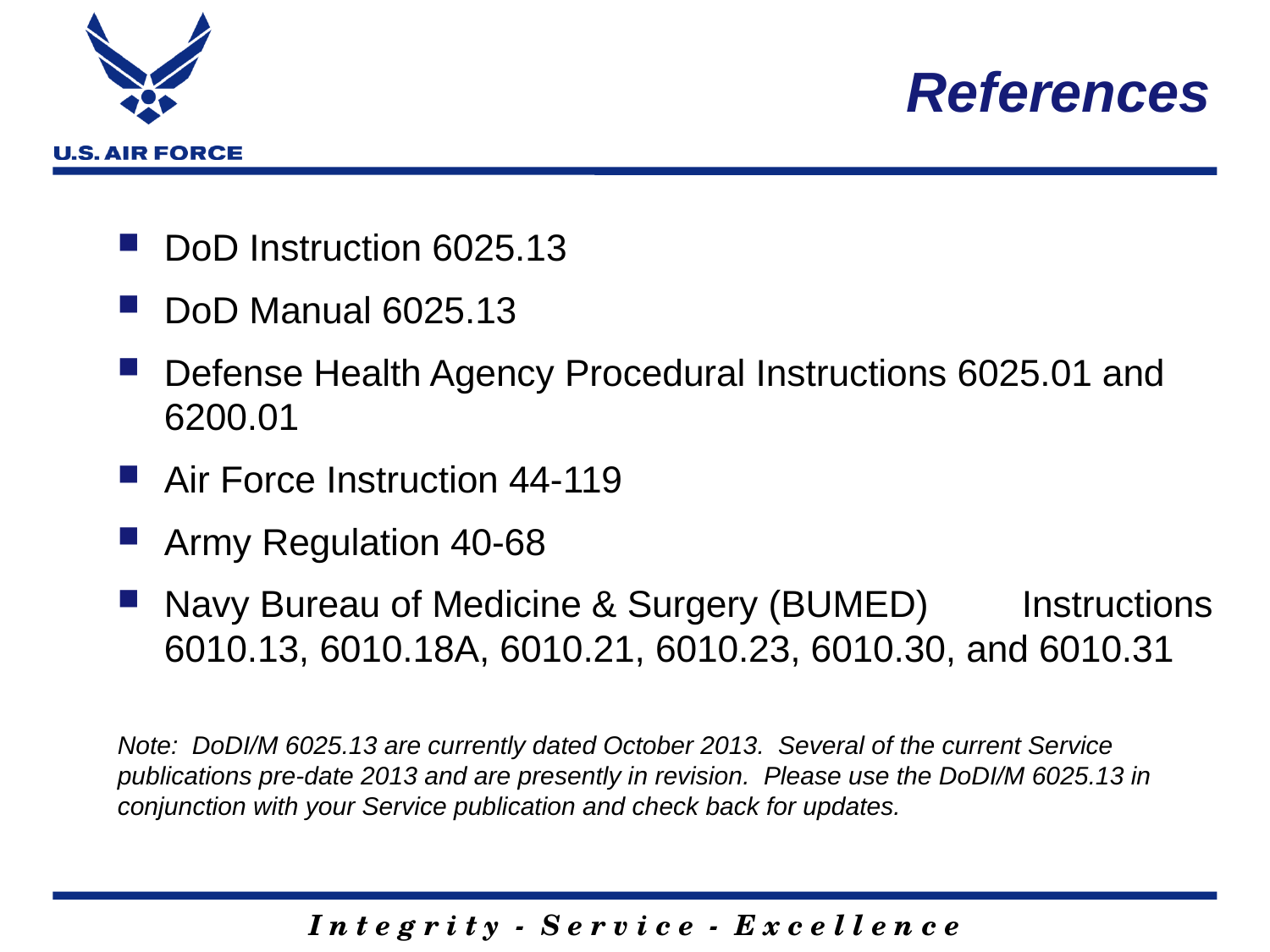

# References
DoD Instruction 6025.13
DoD Manual 6025.13
Defense Health Agency Procedural Instructions 6025.01 and 6200.01
Air Force Instruction 44-119
Army Regulation 40-68
Navy Bureau of Medicine & Surgery (BUMED)         Instructions 6010.13, 6010.18A, 6010.21, 6010.23, 6010.30, and 6010.31

Note:  DoDI/M 6025.13 are currently dated October 2013.  Several of the current Service publications pre-date 2013 and are presently in revision.  Please use the DoDI/M 6025.13 in conjunction with your Service publication and check back for updates.